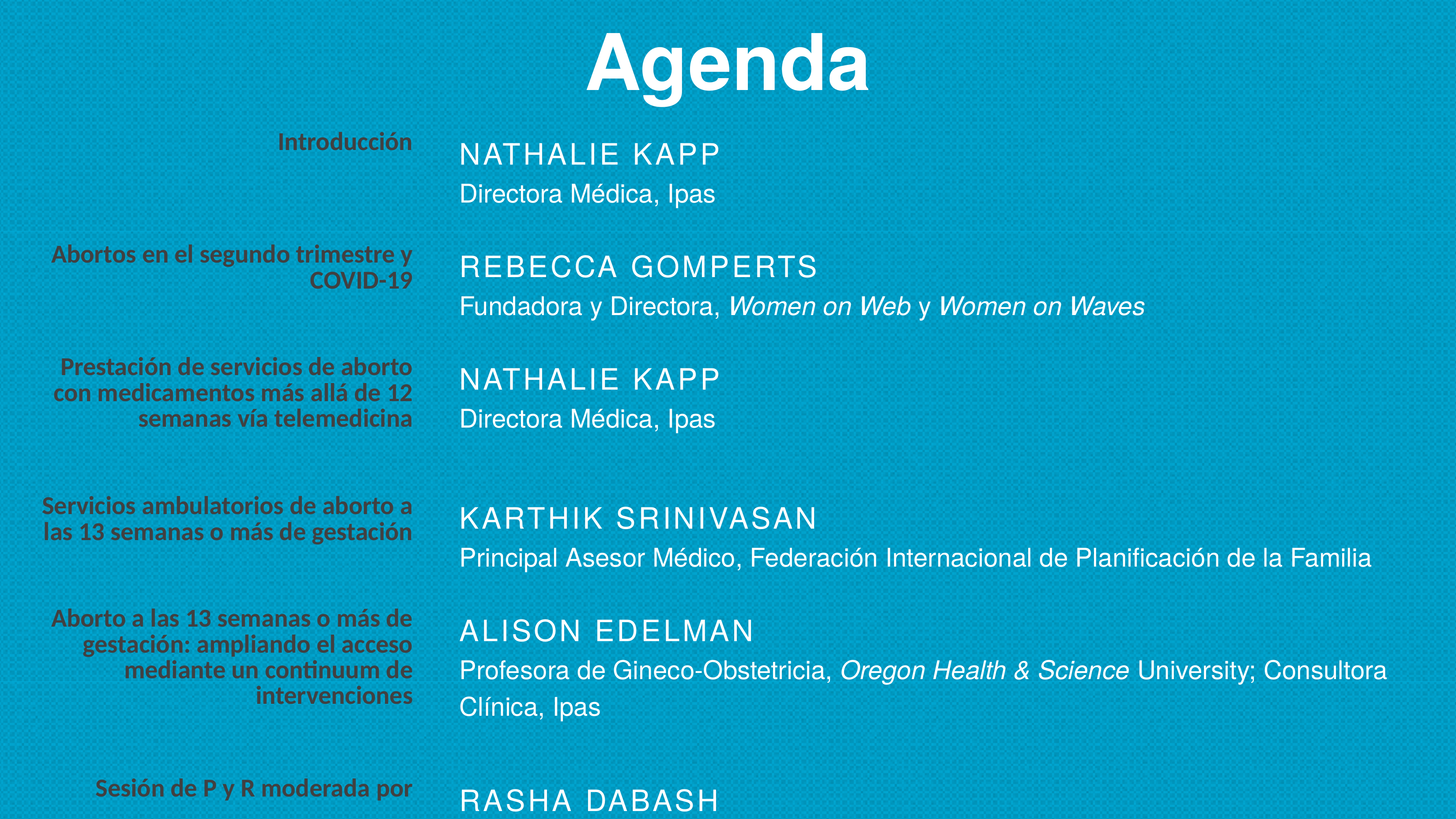

# Agenda
| Introducción | NATHALIE KAPP Directora Médica, Ipas |
| --- | --- |
| Abortos en el segundo trimestre y COVID-19 | REBECCA GOMPERTS Fundadora y Directora, Women on Web y Women on Waves |
| Prestación de servicios de aborto con medicamentos más allá de 12 semanas vía telemedicina | NATHALIE KAPP Directora Médica, Ipas |
| Servicios ambulatorios de aborto a las 13 semanas o más de gestación | KARTHIK SRINIVASAN Principal Asesor Médico, Federación Internacional de Planificación de la Familia |
| Aborto a las 13 semanas o más de gestación: ampliando el acceso mediante un continuum de intervenciones | ALISON EDELMAN Profesora de Gineco-Obstetricia, Oregon Health & Science University; Consultora Clínica, Ipas |
| Sesión de P y R moderada por | RASHA DABASH Directora de Excelencia Técnica, Ipas |